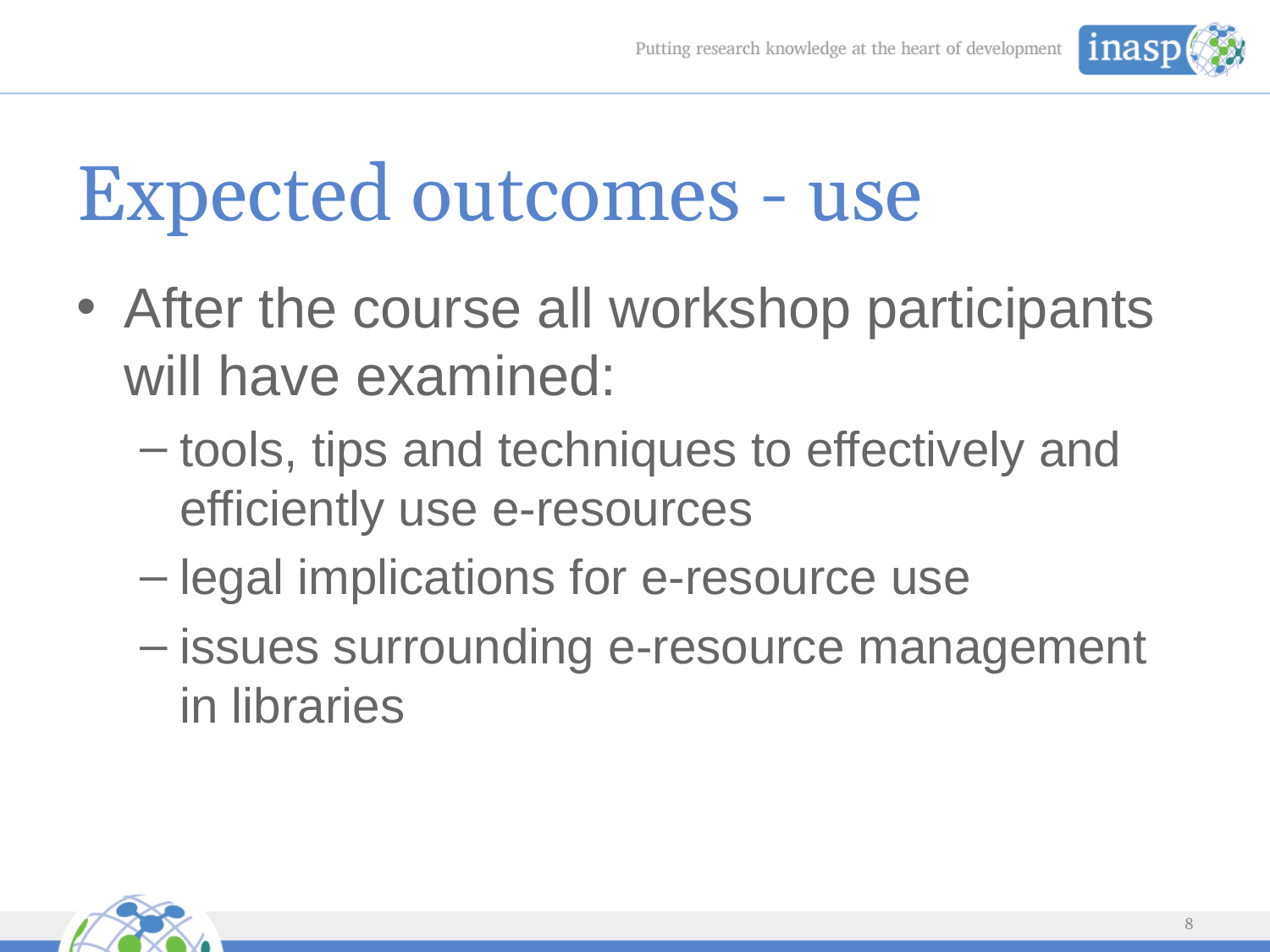

# Expected outcomes - use
After the course all workshop participants will have examined:
tools, tips and techniques to effectively and efficiently use e-resources
legal implications for e-resource use
issues surrounding e-resource management in libraries

8